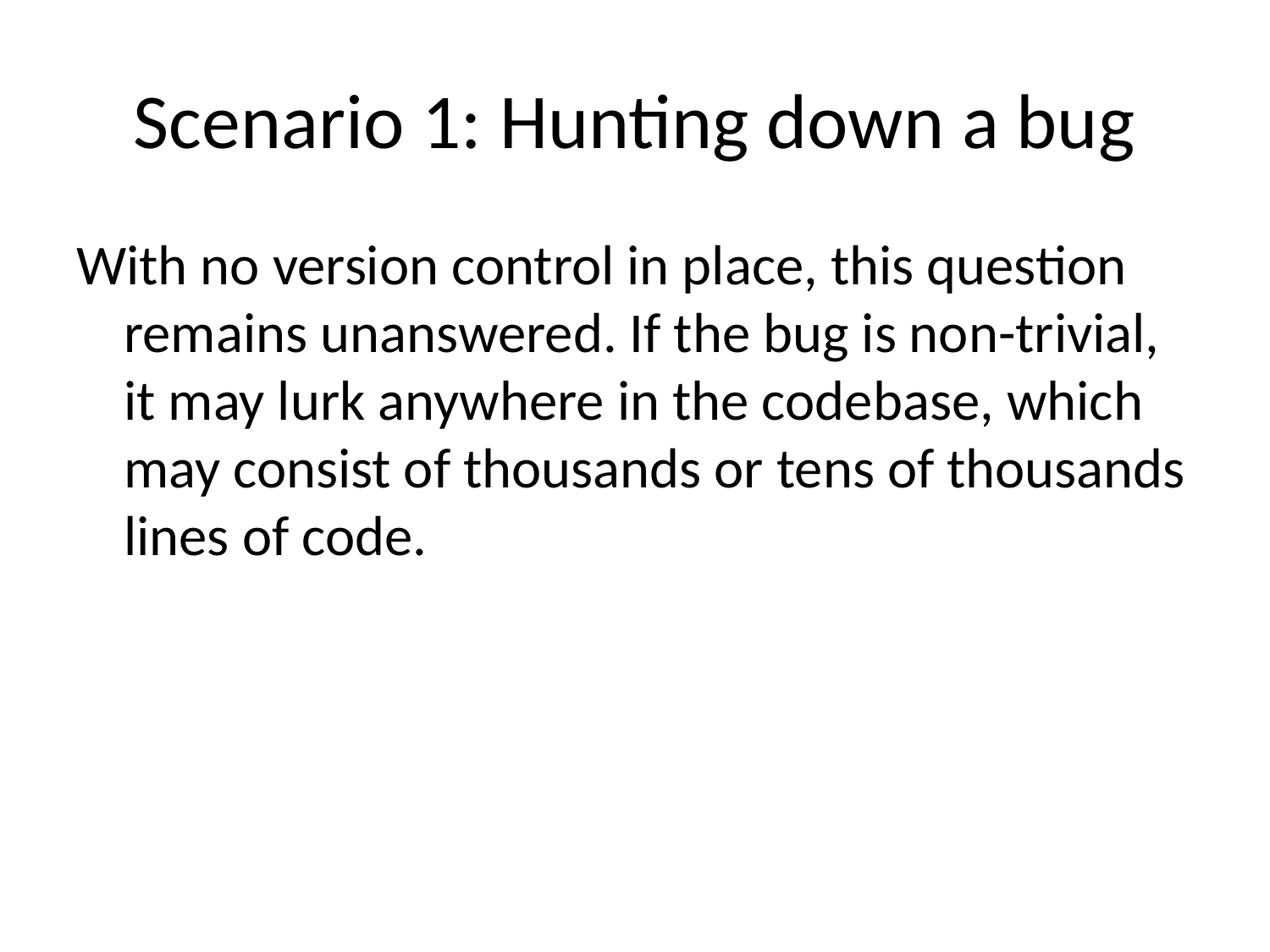

# Scenario 1: Hunting down a bug
With no version control in place, this question remains unanswered. If the bug is non-trivial, it may lurk anywhere in the codebase, which may consist of thousands or tens of thousands lines of code.